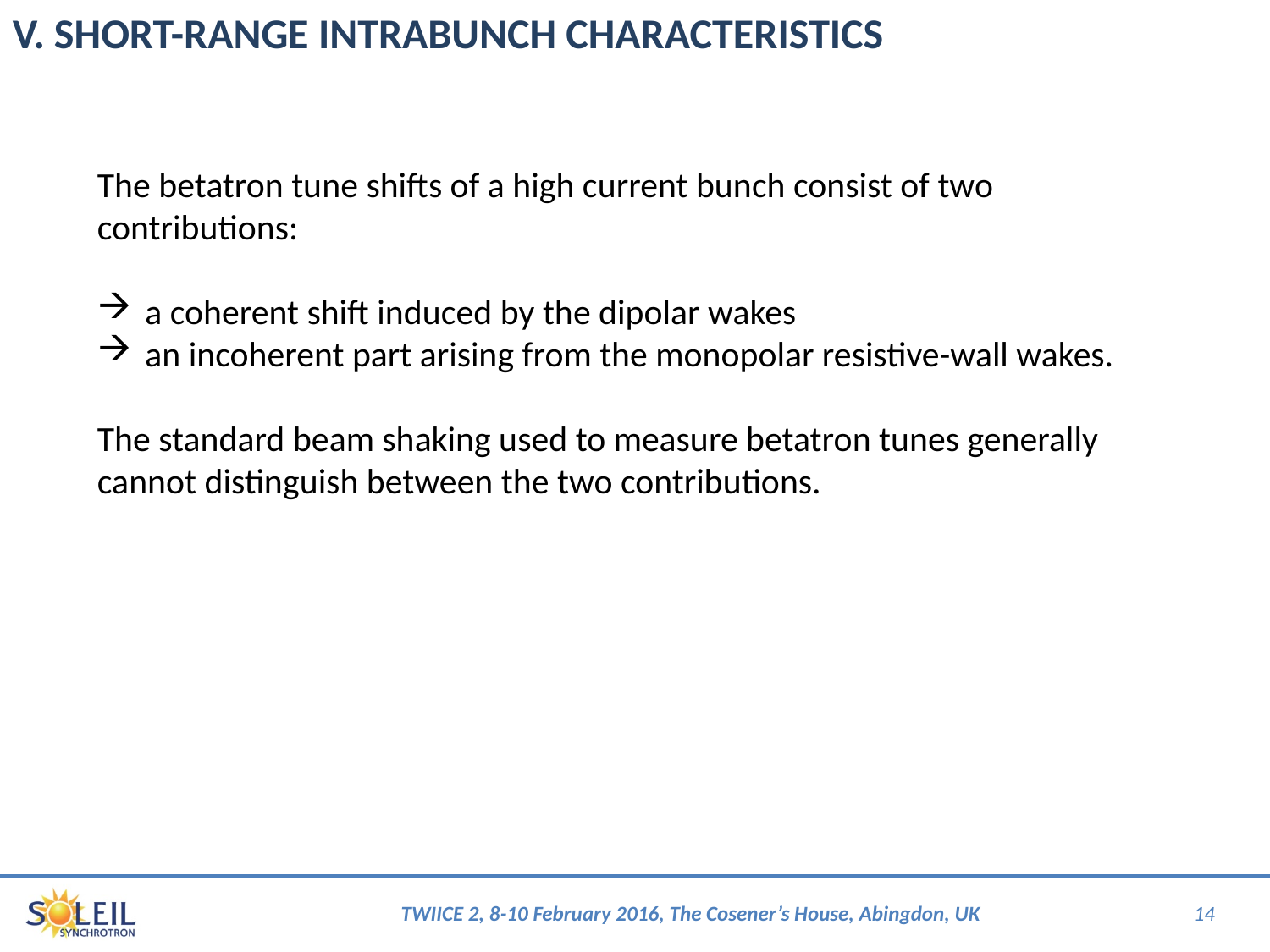

V. SHORT-RANGE INTRABUNCH CHARACTERISTICS
The betatron tune shifts of a high current bunch consist of two contributions:

a coherent shift induced by the dipolar wakes
an incoherent part arising from the monopolar resistive-wall wakes.

The standard beam shaking used to measure betatron tunes generally cannot distinguish between the two contributions.